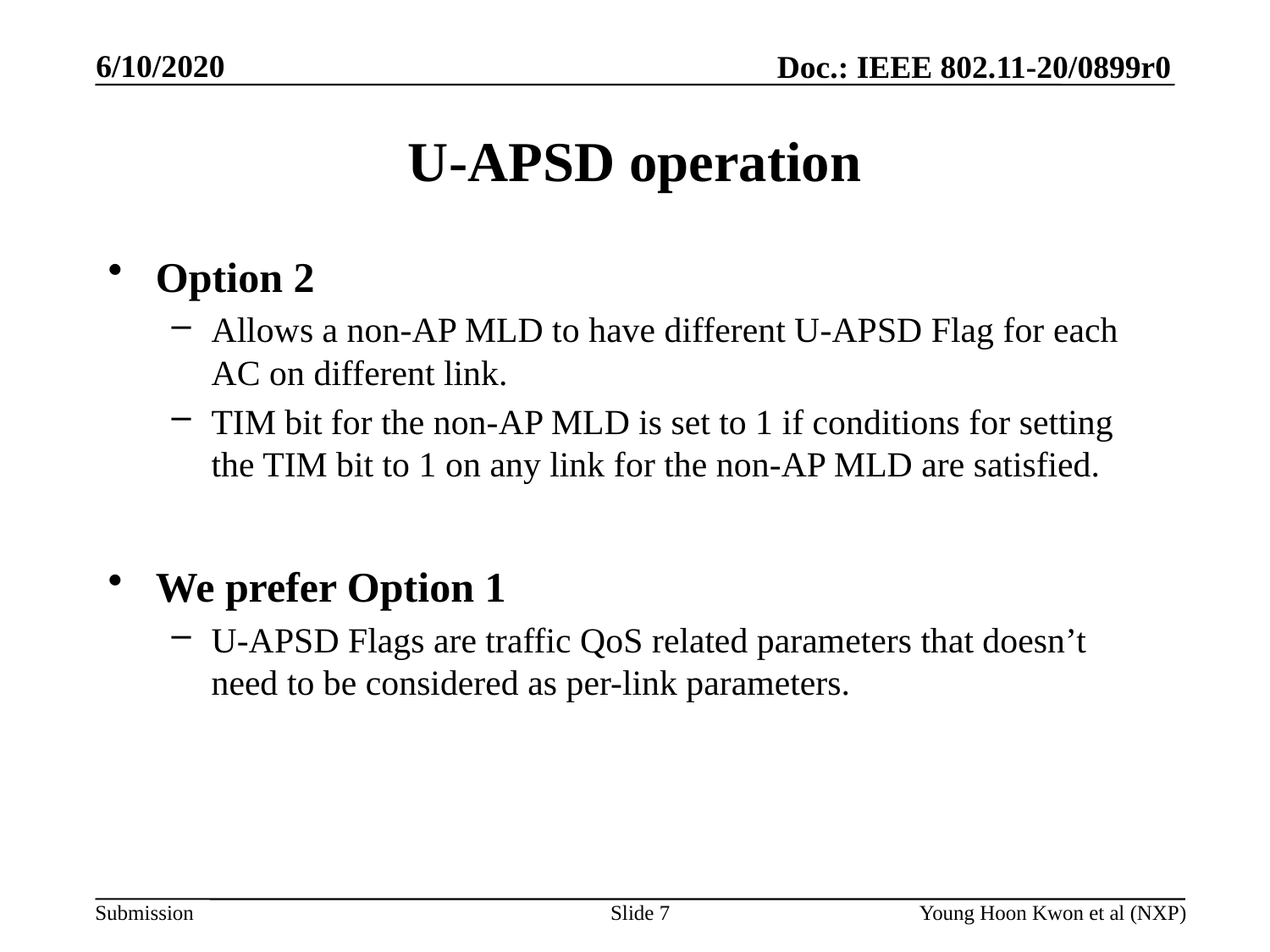

# U-APSD operation
Option 2
Allows a non-AP MLD to have different U-APSD Flag for each AC on different link.
TIM bit for the non-AP MLD is set to 1 if conditions for setting the TIM bit to 1 on any link for the non-AP MLD are satisfied.

We prefer Option 1
U-APSD Flags are traffic QoS related parameters that doesn’t need to be considered as per-link parameters.

Slide 7
Young Hoon Kwon et al (NXP)